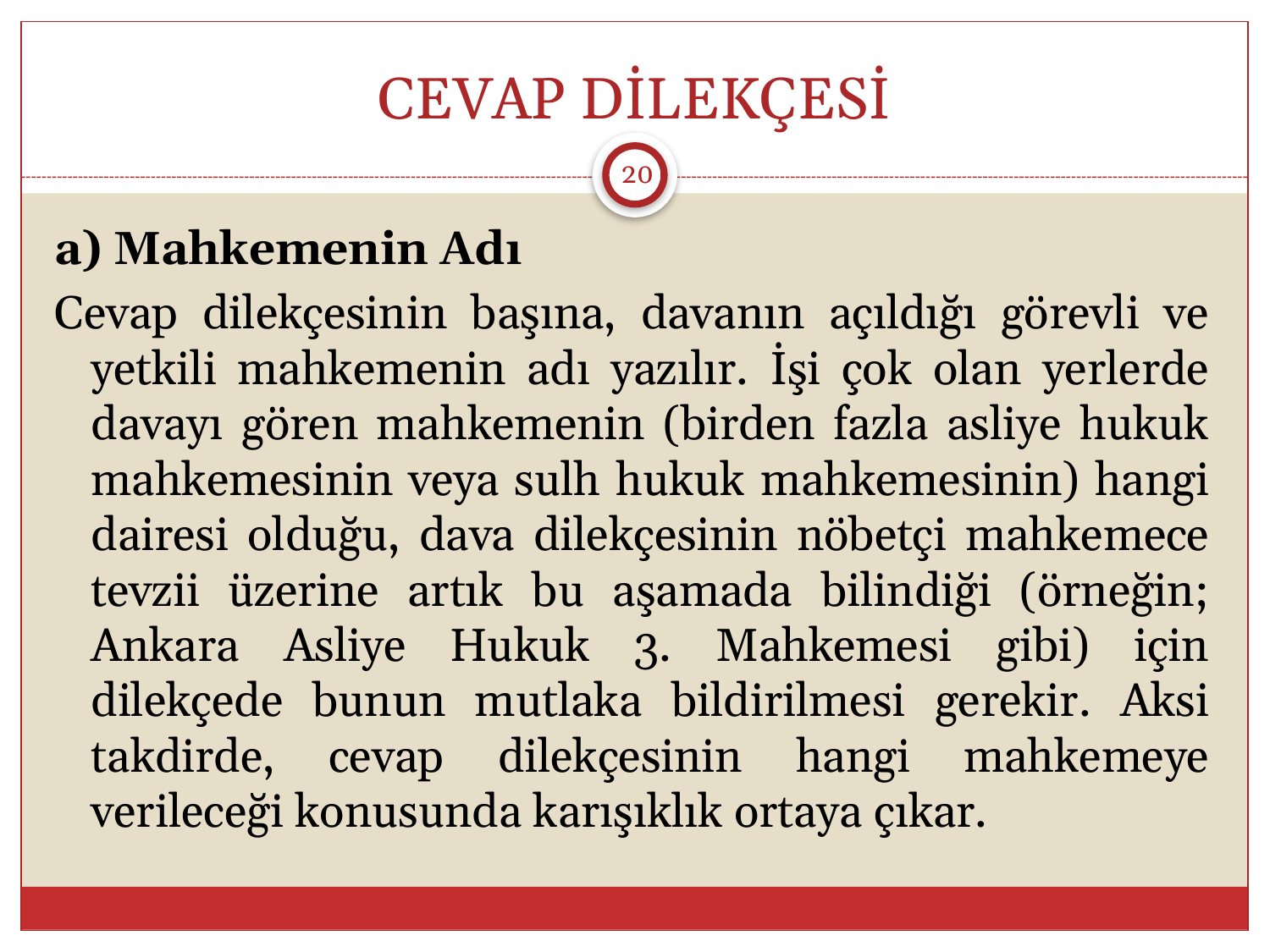

# CEVAP DİLEKÇESİ
20
a) Mahkemenin Adı
Cevap dilekçesinin başına, davanın açıldığı görevli ve yetkili mahkemenin adı yazılır. İşi çok olan yerlerde davayı gören mahkemenin (birden fazla asliye hukuk mahkemesinin veya sulh hukuk mahkemesinin) hangi dairesi olduğu, dava dilekçesinin nöbetçi mahkemece tevzii üzerine artık bu aşamada bilindiği (örneğin; Ankara Asliye Hukuk 3. Mahkemesi gibi) için dilekçede bunun mutlaka bildirilmesi gerekir. Aksi takdirde, cevap dilekçesinin hangi mahkemeye verileceği konusunda karışıklık ortaya çıkar.